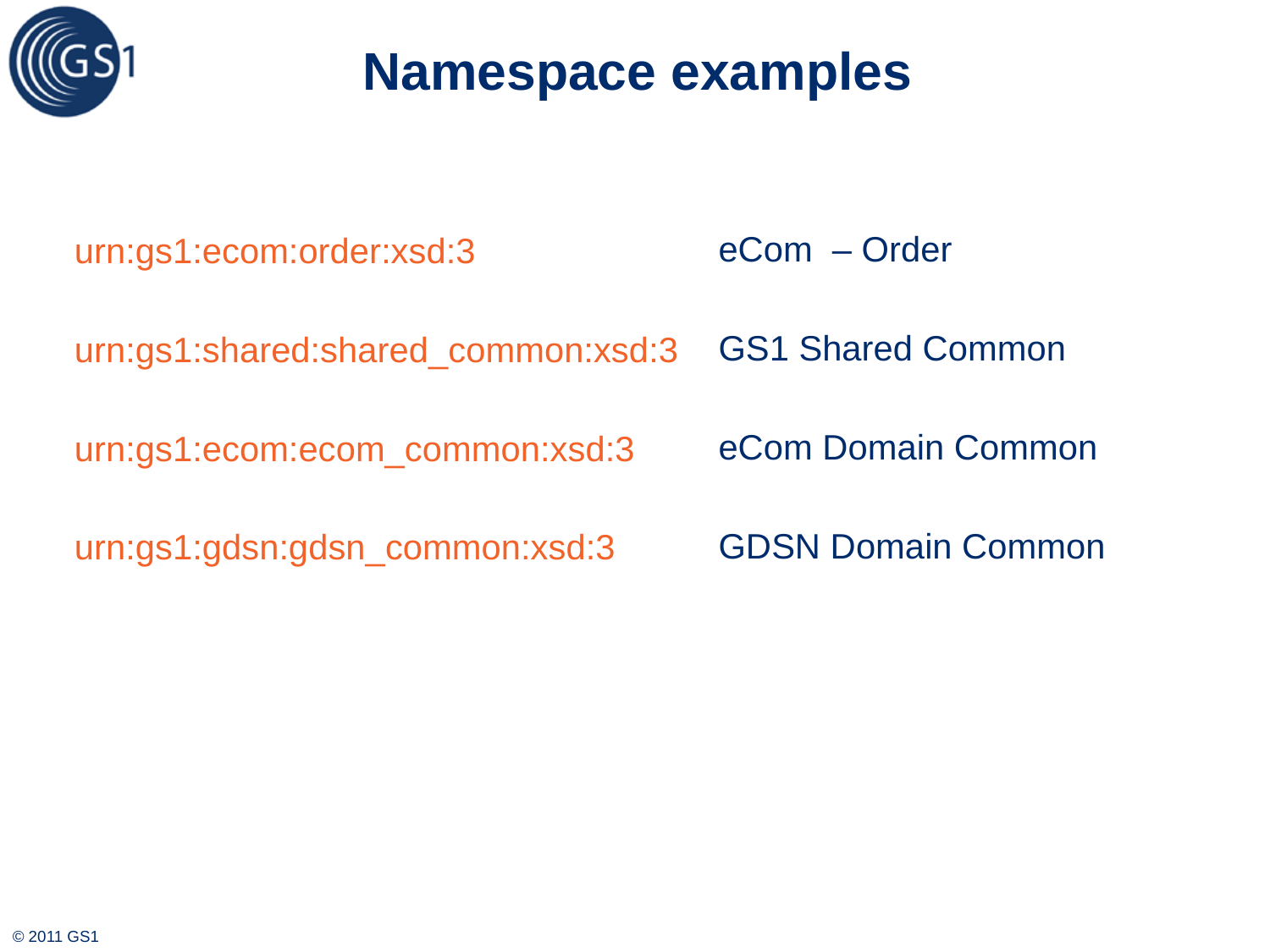

# Namespace examples
eCom  – Order

GS1 Shared Common

eCom Domain Common

GDSN Domain Common
urn:gs1:ecom:order:xsd:3

urn:gs1:shared:shared_common:xsd:3

urn:gs1:ecom:ecom_common:xsd:3

urn:gs1:gdsn:gdsn_common:xsd:3